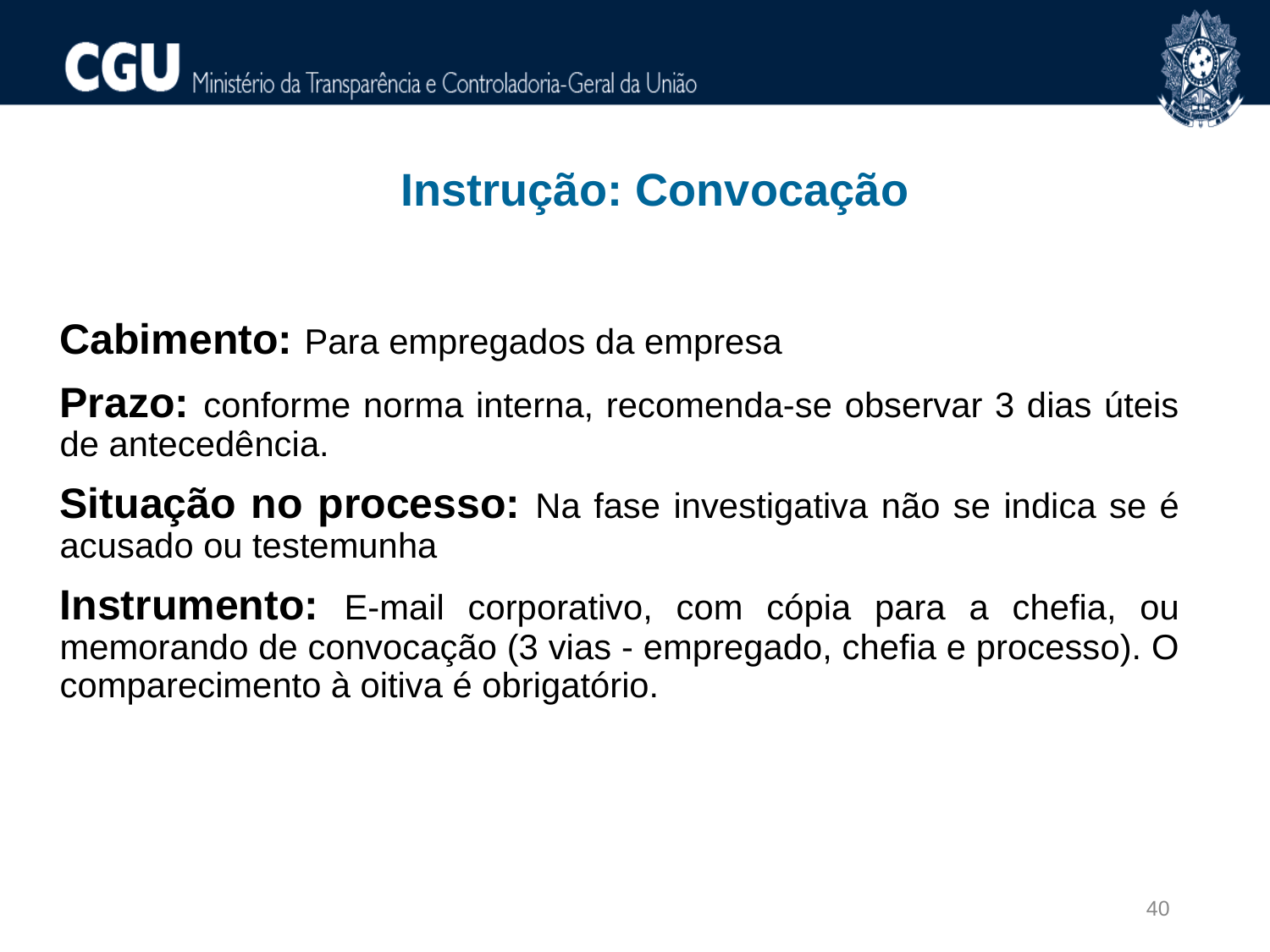

Instrução: Convocação
Cabimento: Para empregados da empresa
Prazo: conforme norma interna, recomenda-se observar 3 dias úteis de antecedência.
Situação no processo: Na fase investigativa não se indica se é acusado ou testemunha
Instrumento: E-mail corporativo, com cópia para a chefia, ou memorando de convocação (3 vias - empregado, chefia e processo). O comparecimento à oitiva é obrigatório.
40
40